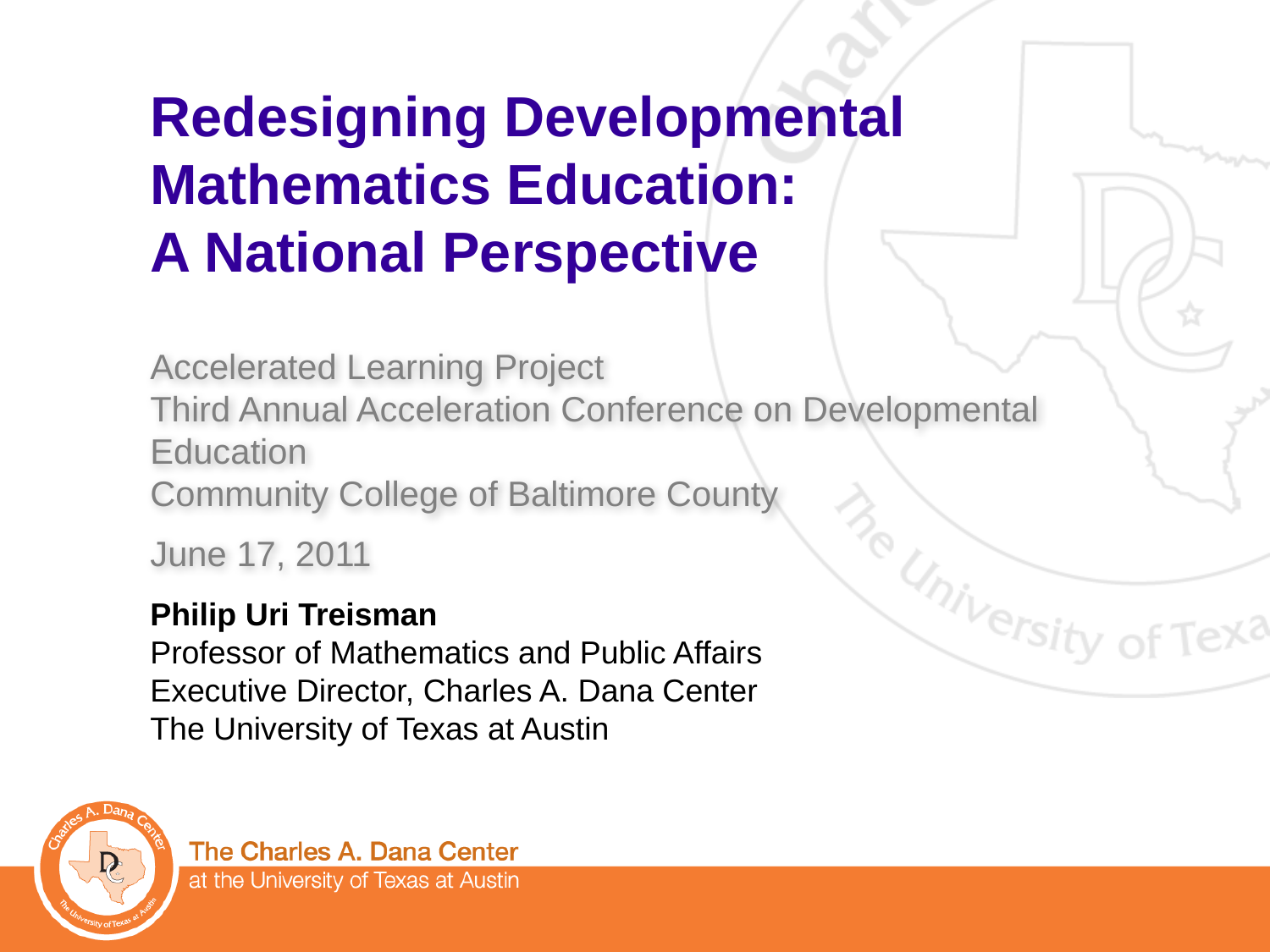

Redesigning Developmental Mathematics Education:
A National Perspective
Accelerated Learning Project
Third Annual Acceleration Conference on Developmental Education
Community College of Baltimore County
June 17, 2011
Philip Uri Treisman
Professor of Mathematics and Public Affairs
Executive Director, Charles A. Dana Center
The University of Texas at Austin
1